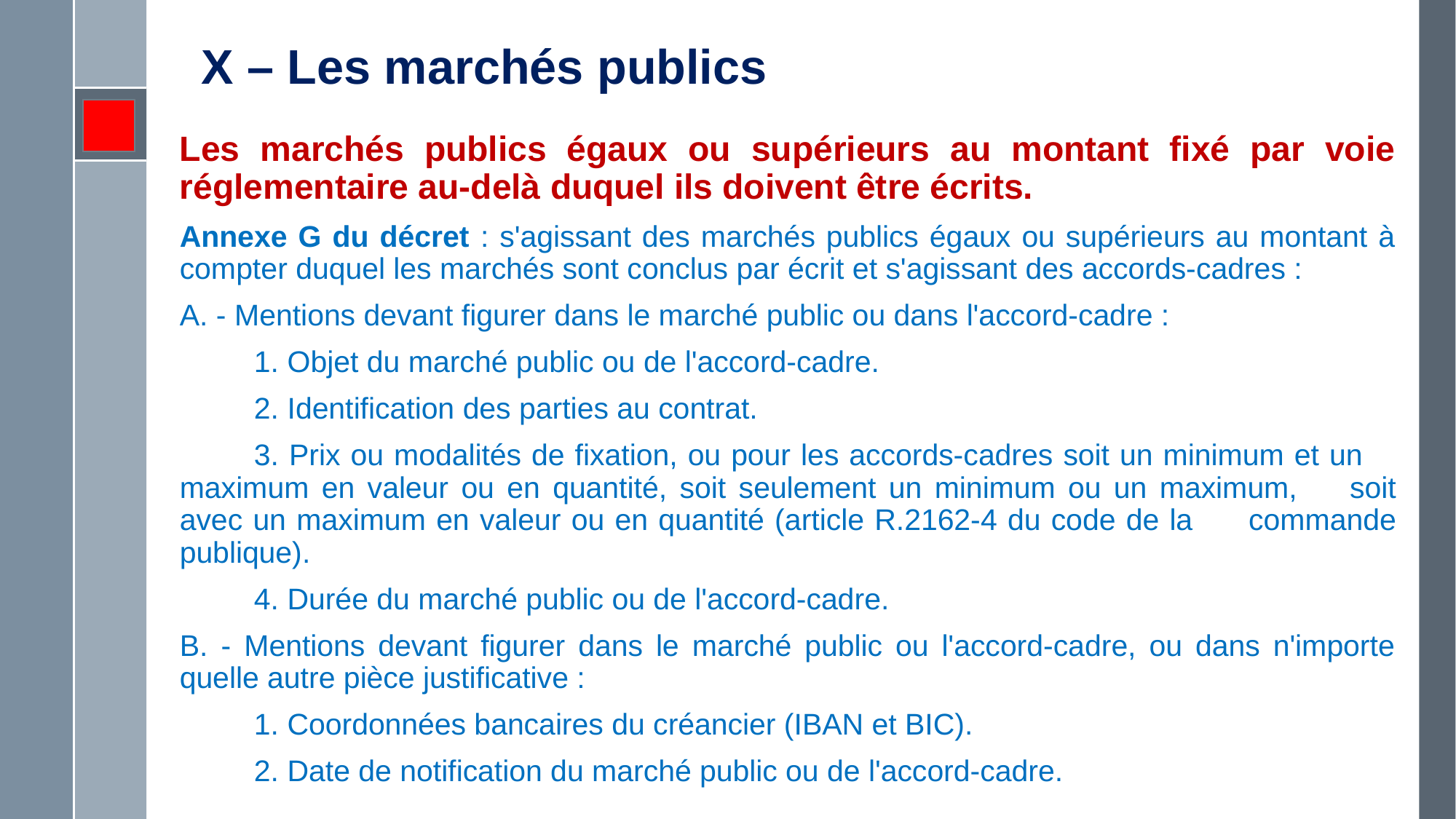

# X – Les marchés publics

Les marchés publics égaux ou supérieurs au montant fixé par voie réglementaire au-delà duquel ils doivent être écrits.
Annexe G du décret : s'agissant des marchés publics égaux ou supérieurs au montant à compter duquel les marchés sont conclus par écrit et s'agissant des accords-cadres :
A. - Mentions devant figurer dans le marché public ou dans l'accord-cadre :
	1. Objet du marché public ou de l'accord-cadre.
	2. Identification des parties au contrat.
	3. Prix ou modalités de fixation, ou pour les accords-cadres soit un minimum et un 	maximum en valeur ou en quantité, soit seulement un minimum ou un maximum, 	soit avec un maximum en valeur ou en quantité (article R.2162-4 du code de la 	commande publique).
	4. Durée du marché public ou de l'accord-cadre.
B. - Mentions devant figurer dans le marché public ou l'accord-cadre, ou dans n'importe quelle autre pièce justificative :
	1. Coordonnées bancaires du créancier (IBAN et BIC).
	2. Date de notification du marché public ou de l'accord-cadre.